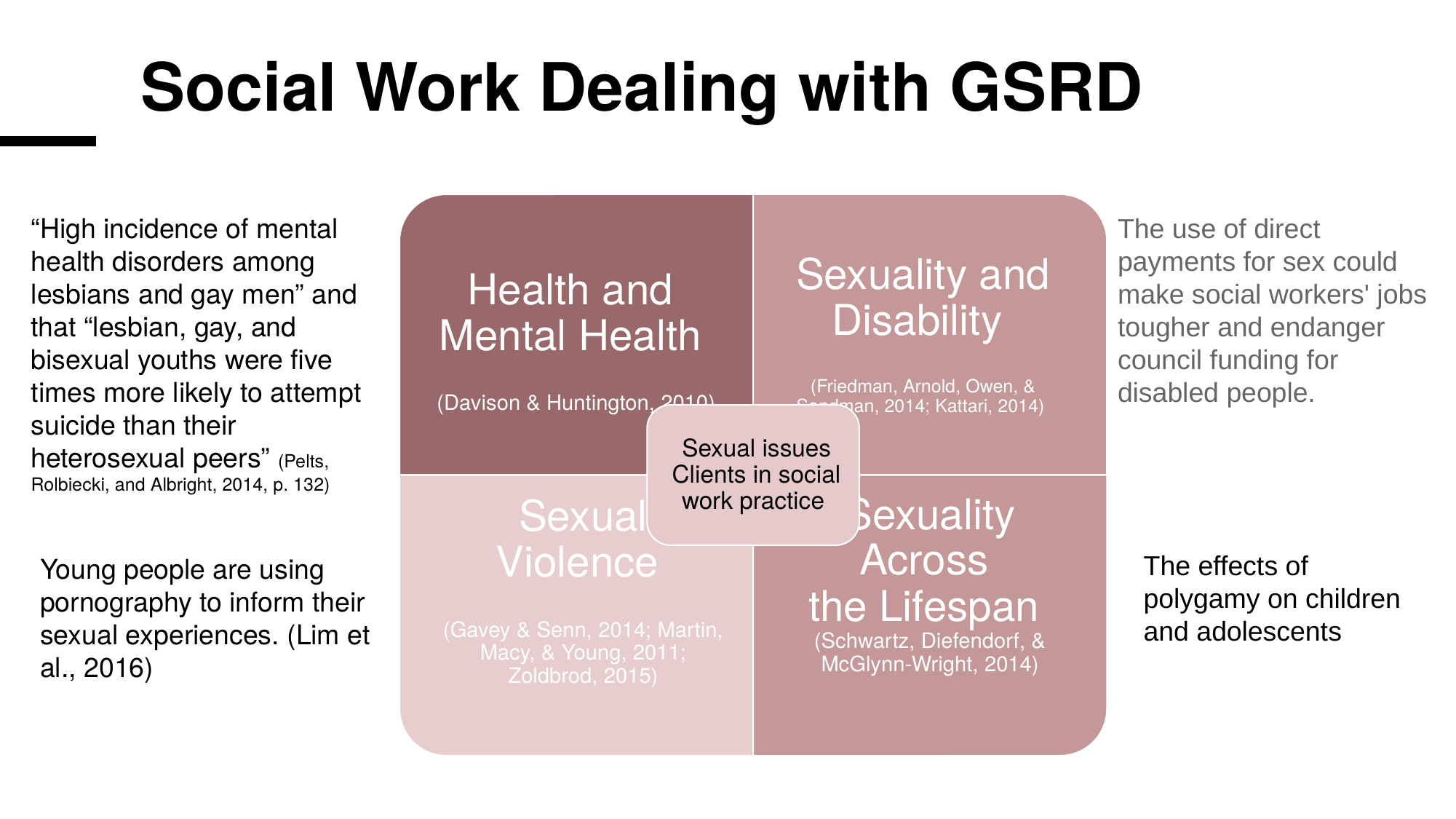

# Social Work Dealing with GSRD
Health and
Mental Health
(Davison & Huntington, 2010)
Sexuality and Disability
(Friedman, Arnold, Owen, & Sandman, 2014; Kattari, 2014)
Sexual Violence
(Gavey & Senn, 2014; Martin, Macy, & Young, 2011; Zoldbrod, 2015)
Sexuality Across
the Lifespan
(Schwartz, Diefendorf, & McGlynn-Wright, 2014)
Sexual issues
Clients in social work practice
“High incidence of mental health disorders among lesbians and gay men” and that “lesbian, gay, and bisexual youths were five times more likely to attempt suicide than their heterosexual peers” (Pelts, Rolbiecki, and Albright, 2014, p. 132)
The use of direct payments for sex could make social workers' jobs tougher and endanger council funding for disabled people.
The effects of polygamy on children and adolescents
Young people are using pornography to inform their sexual experiences. (Lim et al., 2016)